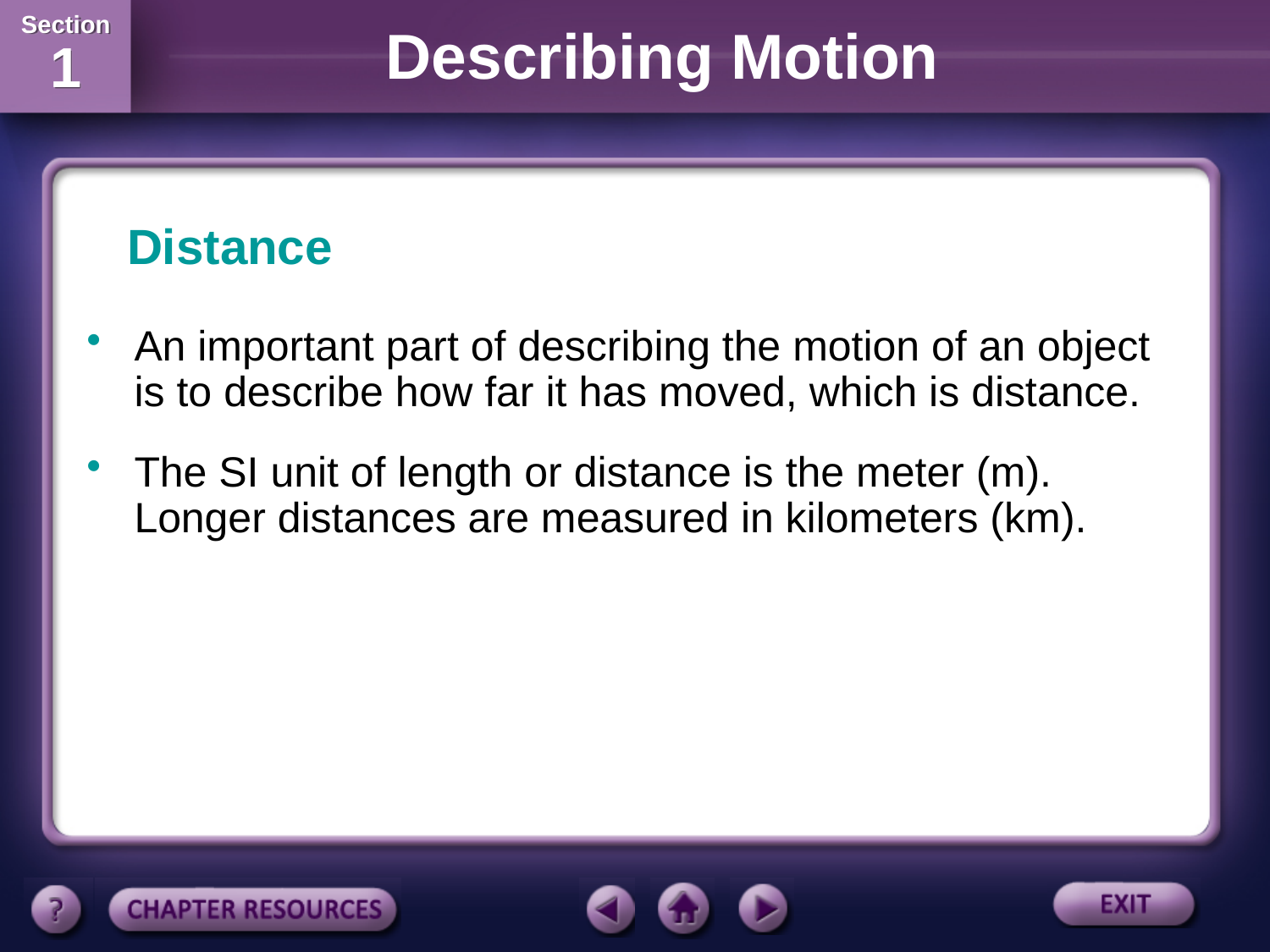

Distance
An important part of describing the motion of an object is to describe how far it has moved, which is distance.
The SI unit of length or distance is the meter (m).  Longer distances are measured in kilometers (km).